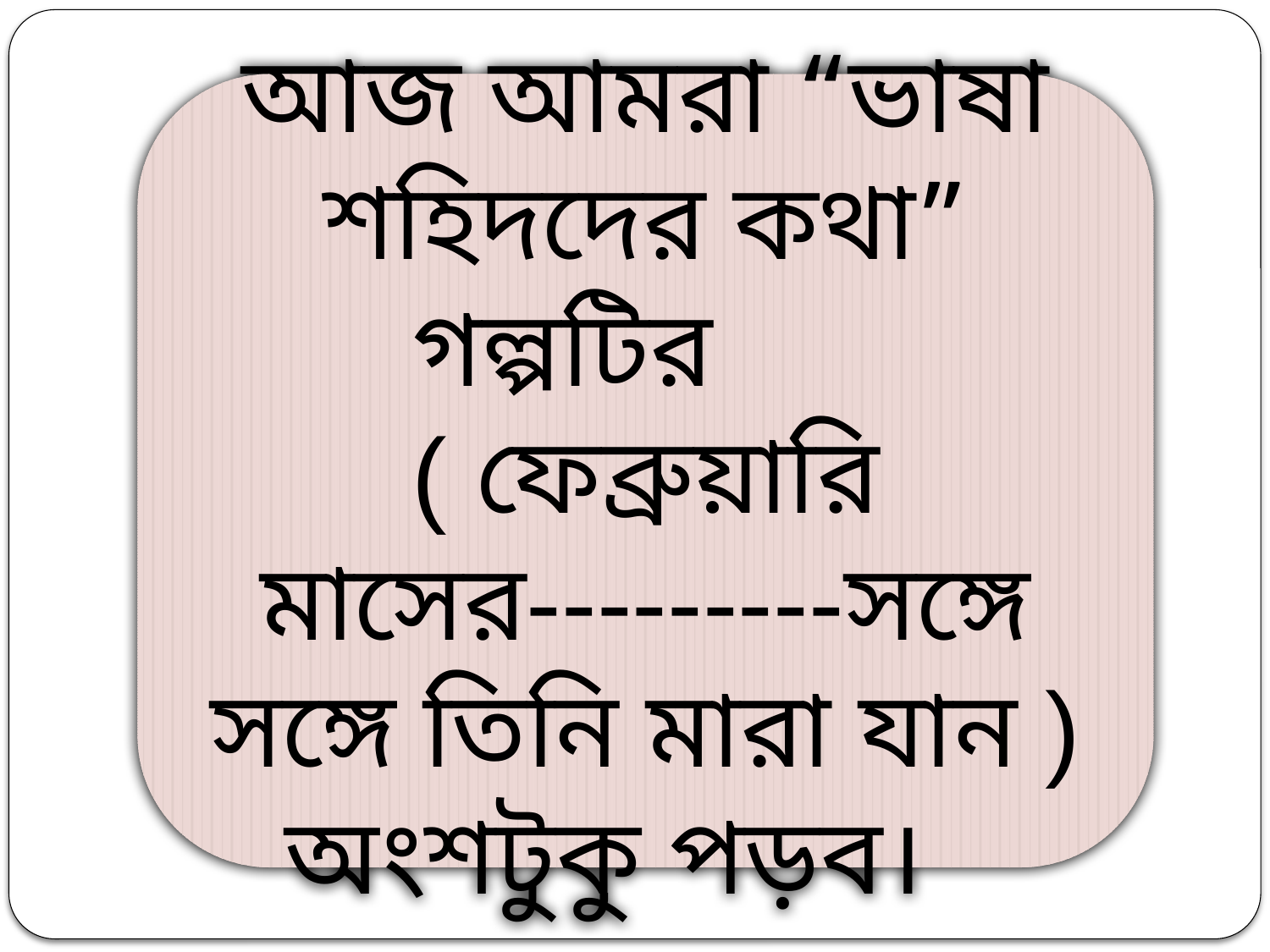

আজ আমরা “ভাষা শহিদদের কথা” গল্পটির       ( ফেব্রুয়ারি মাসের---------সঙ্গে সঙ্গে তিনি মারা যান ) অংশটুকু পড়ব।